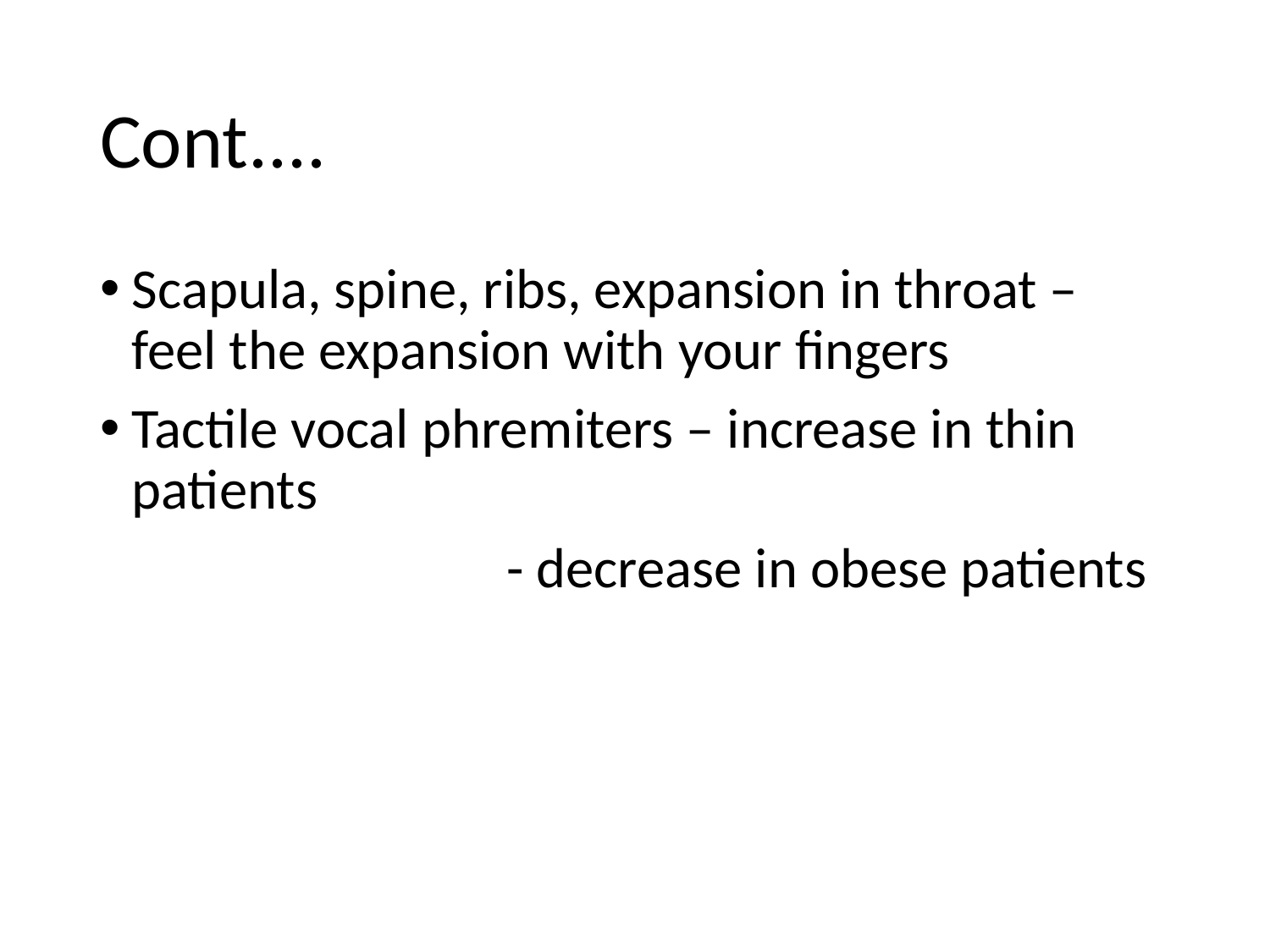

# Cont....
Scapula, spine, ribs, expansion in throat – feel the expansion with your fingers
Tactile vocal phremiters – increase in thin patients
                                - decrease in obese patients